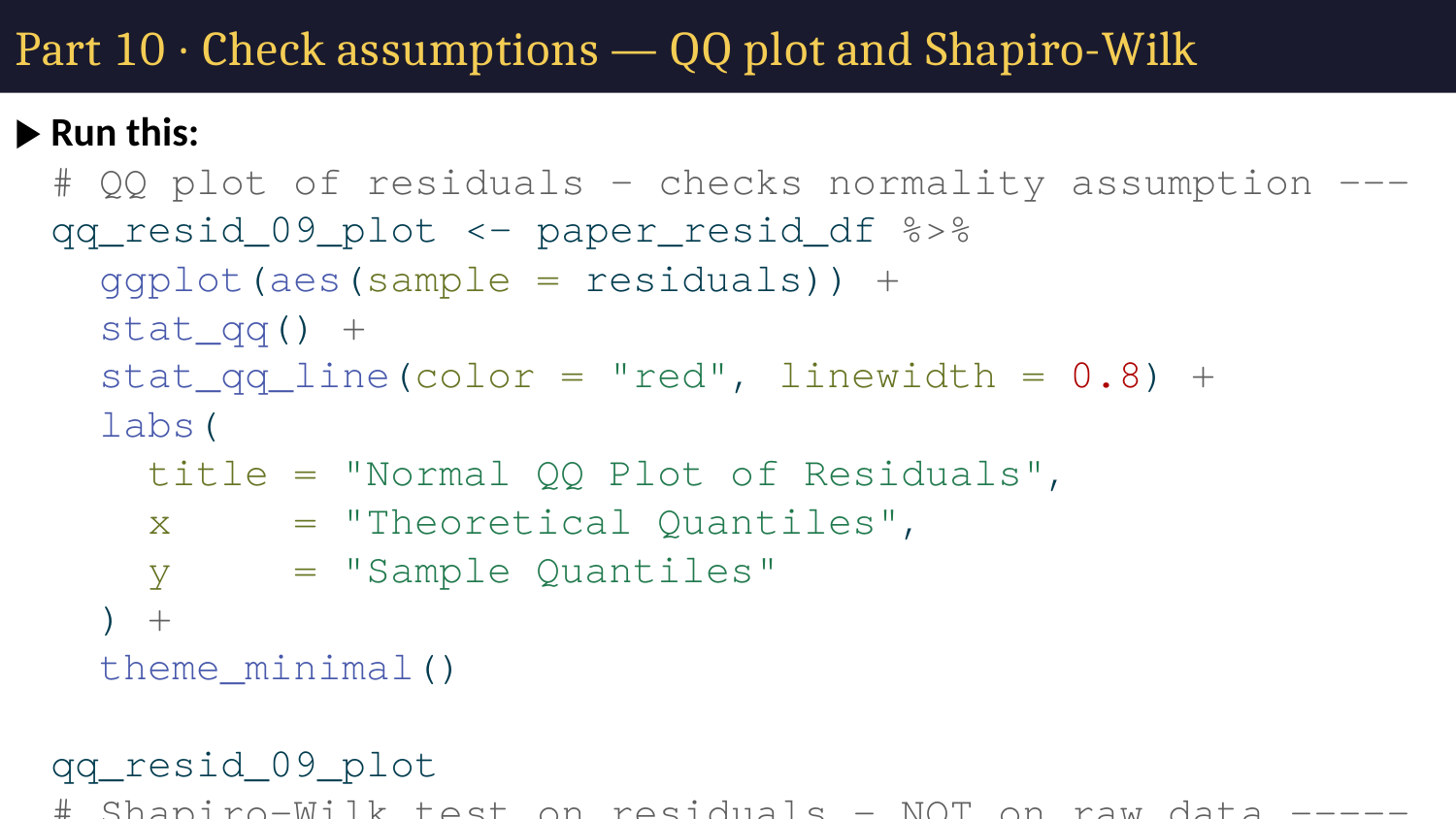

# Part 10 · Check assumptions — QQ plot and Shapiro-Wilk
▶ Run this:
# QQ plot of residuals — checks normality assumption --- qq_resid_09_plot <- paper_resid_df %>% ggplot(aes(sample = residuals)) + stat_qq() + stat_qq_line(color = "red", linewidth = 0.8) + labs( title = "Normal QQ Plot of Residuals", x     = "Theoretical Quantiles", y     = "Sample Quantiles" ) + theme_minimal() qq_resid_09_plot
# Shapiro-Wilk test on residuals — NOT on raw data ----- shapiro.test(residuals(paper_lm_model))
✏️ Your turn: Record the Shapiro-Wilk result:
W = _____   p = _____
Decision (normal / not normal):
✏️ Your turn: An important distinction — in regression, normality is checked on the residuals, not on Y or X directly. Why does that matter?
Your answer: